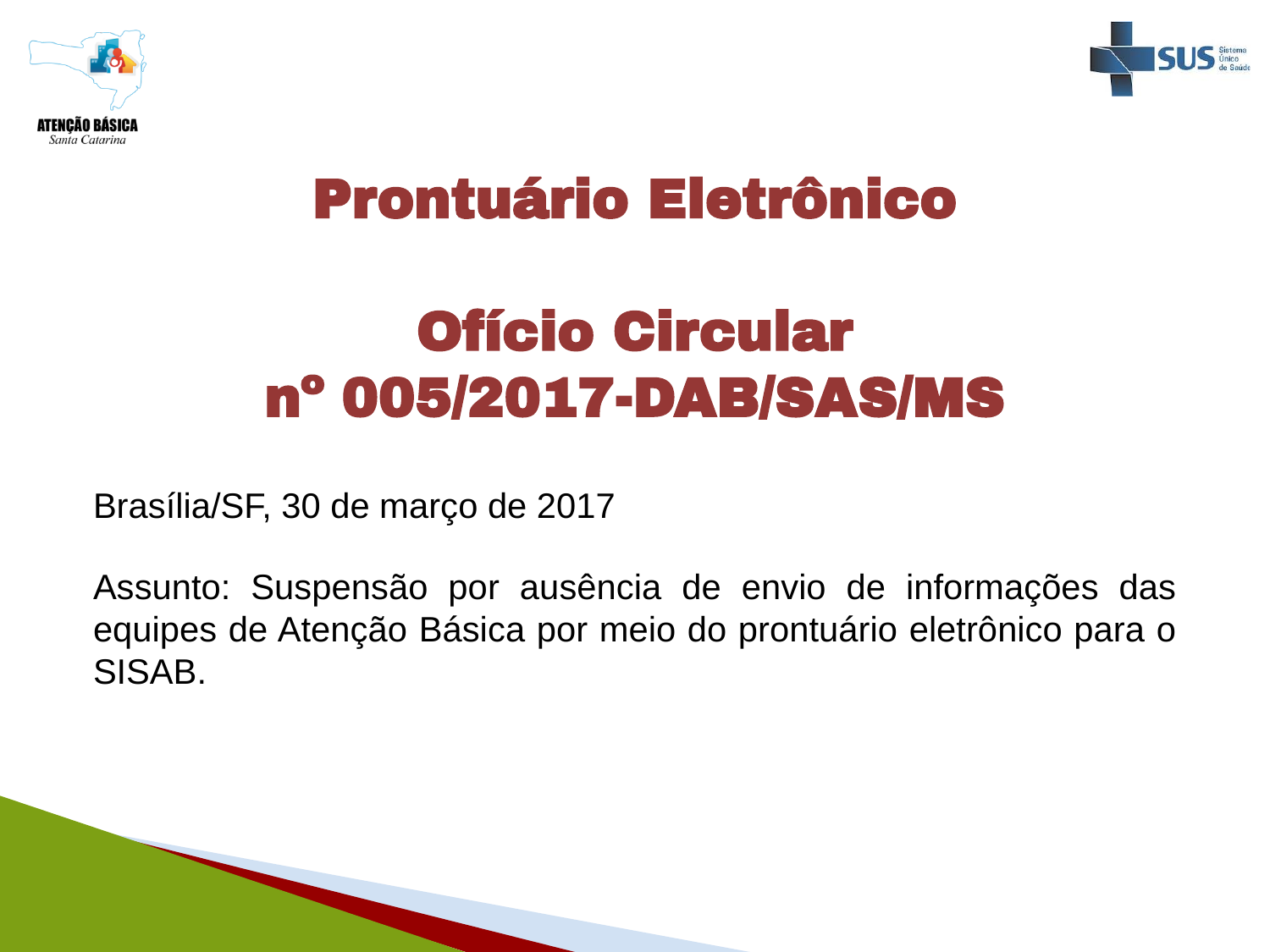

Prontuário Eletrônico

Ofício Circular
nº 005/2017-DAB/SAS/MS
Brasília/SF, 30 de março de 2017
Assunto: Suspensão por ausência de envio de informações das equipes de Atenção Básica por meio do prontuário eletrônico para o SISAB.